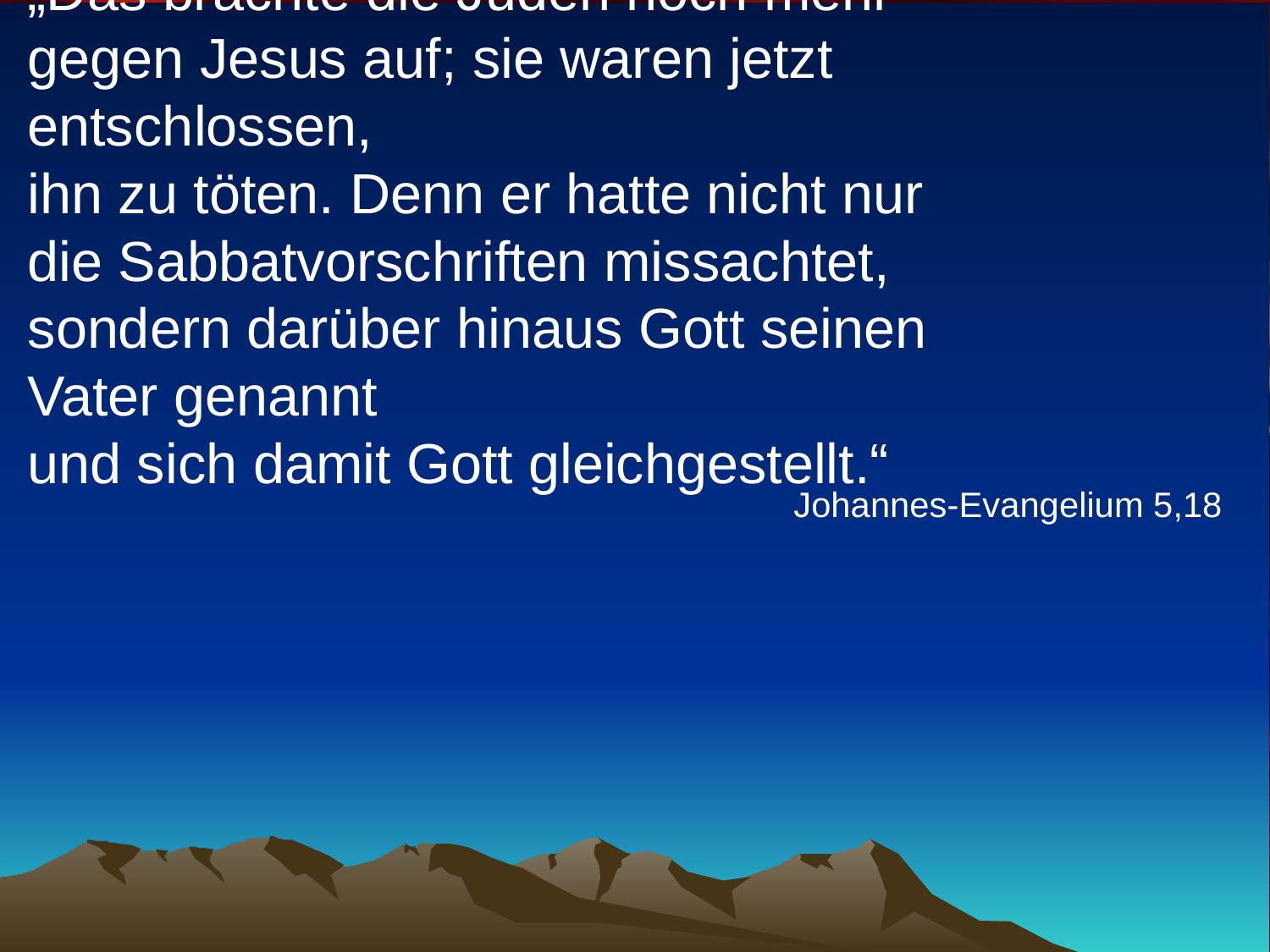

# „Das brachte die Juden noch mehr gegen Jesus auf; sie waren jetzt entschlossen, ihn zu töten. Denn er hatte nicht nur die Sabbatvorschriften missachtet, sondern darüber hinaus Gott seinen Vater genannt und sich damit Gott gleichgestellt.“
Johannes-Evangelium 5,18